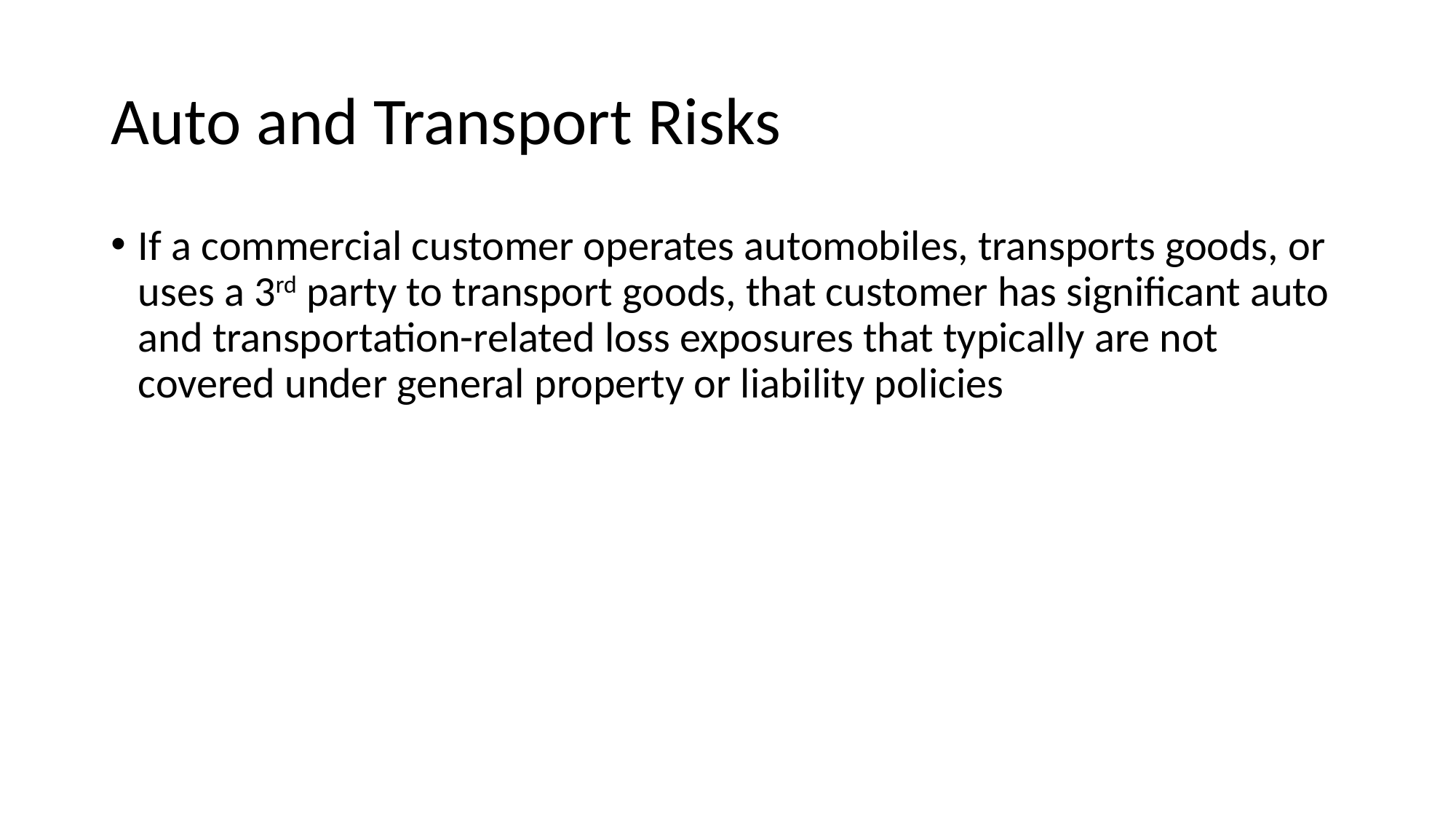

# Auto and Transport Risks
If a commercial customer operates automobiles, transports goods, or  uses a 3rd party to transport goods, that customer has significant auto and transportation-related loss exposures that typically are not covered under general property or liability policies